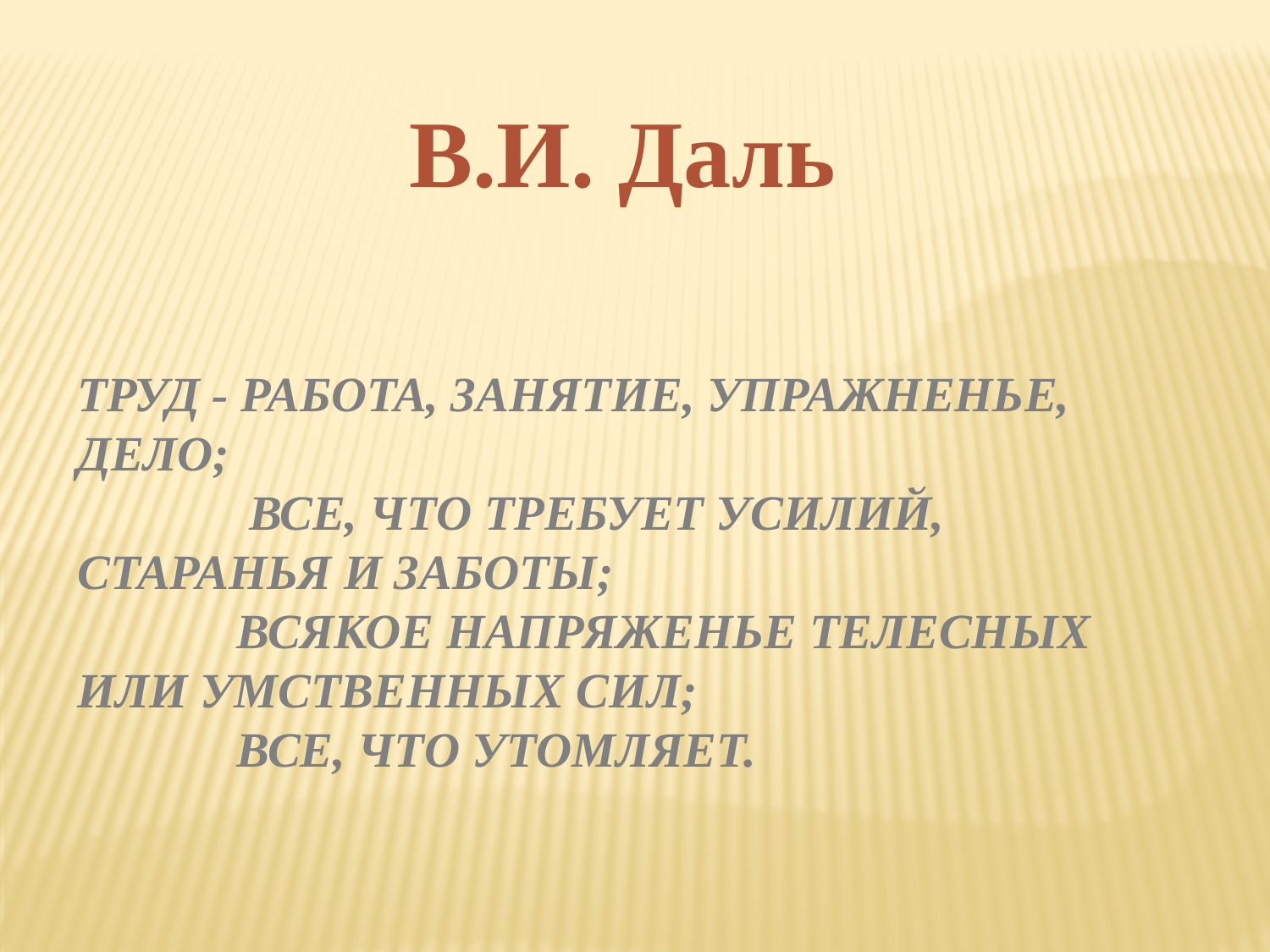

В.И. Даль
ТРУД - работа, занятие, упражненье, дело;
              все, что требует усилий, старанья и заботы;
             всякое напряженье телесных или умственных сил;
             все, что утомляет.